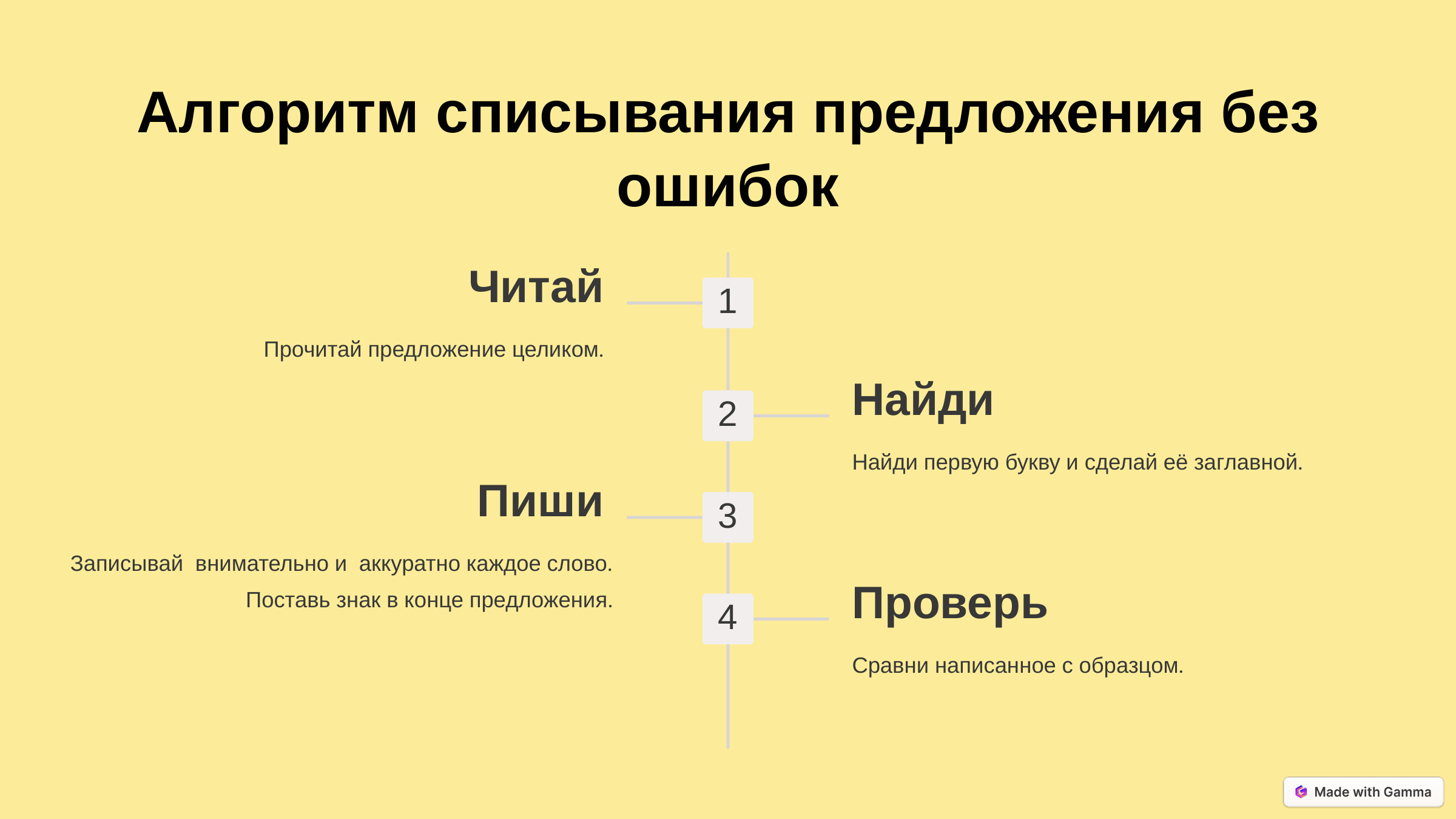

Алгоритм списывания предложения без ошибок

Читай

1

Прочитай предложение целиком.
Найди

2

Найди первую букву и сделай её заглавной.
Пиши

3

Записывай  внимательно и  аккуратно каждое слово.
Поставь знак в конце предложения.
Проверь

4

Сравни написанное с образцом.